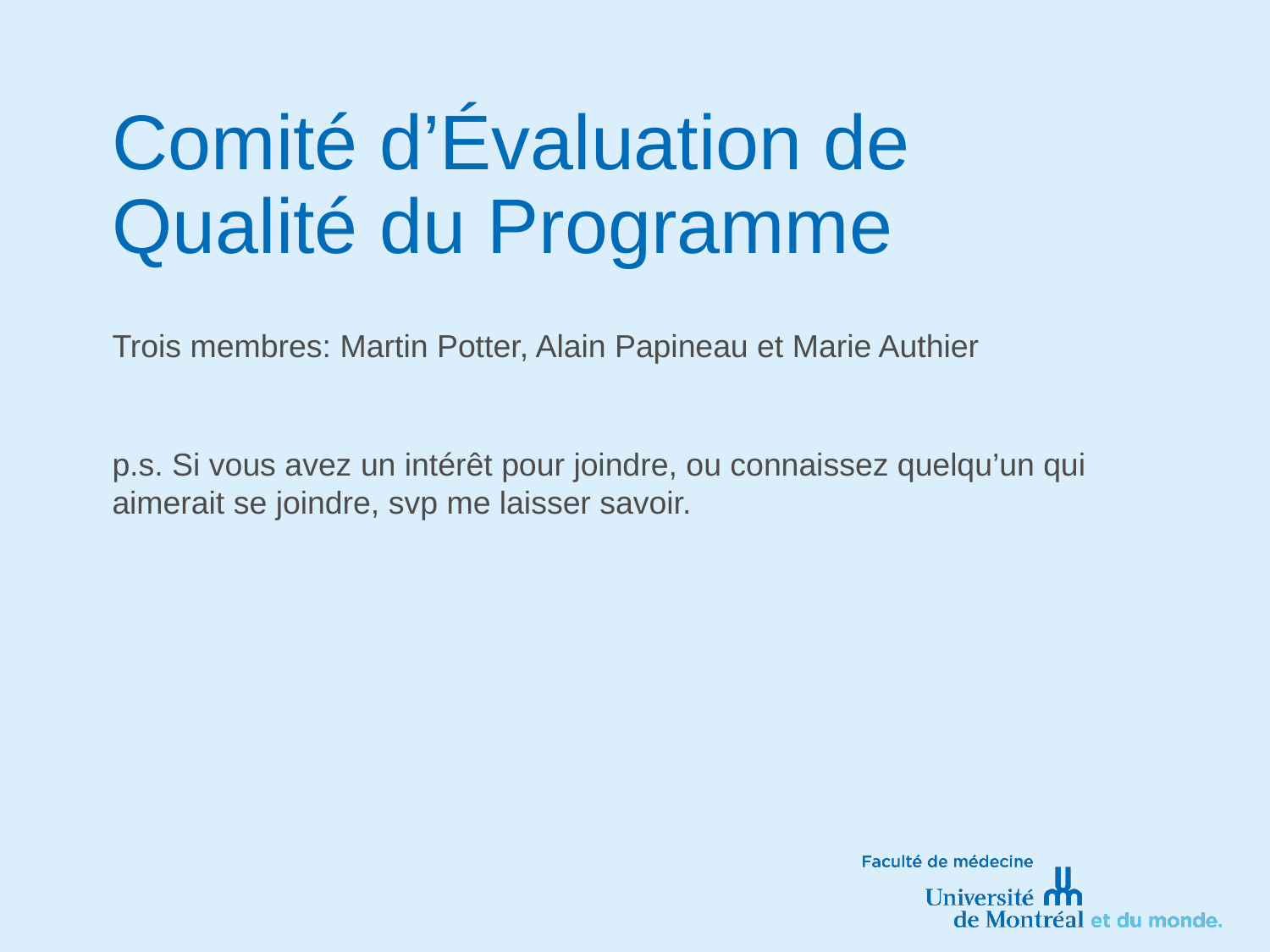

# Comité d’Évaluation de Qualité du Programme
Trois membres: Martin Potter, Alain Papineau et Marie Authier

p.s. Si vous avez un intérêt pour joindre, ou connaissez quelqu’un qui aimerait se joindre, svp me laisser savoir.